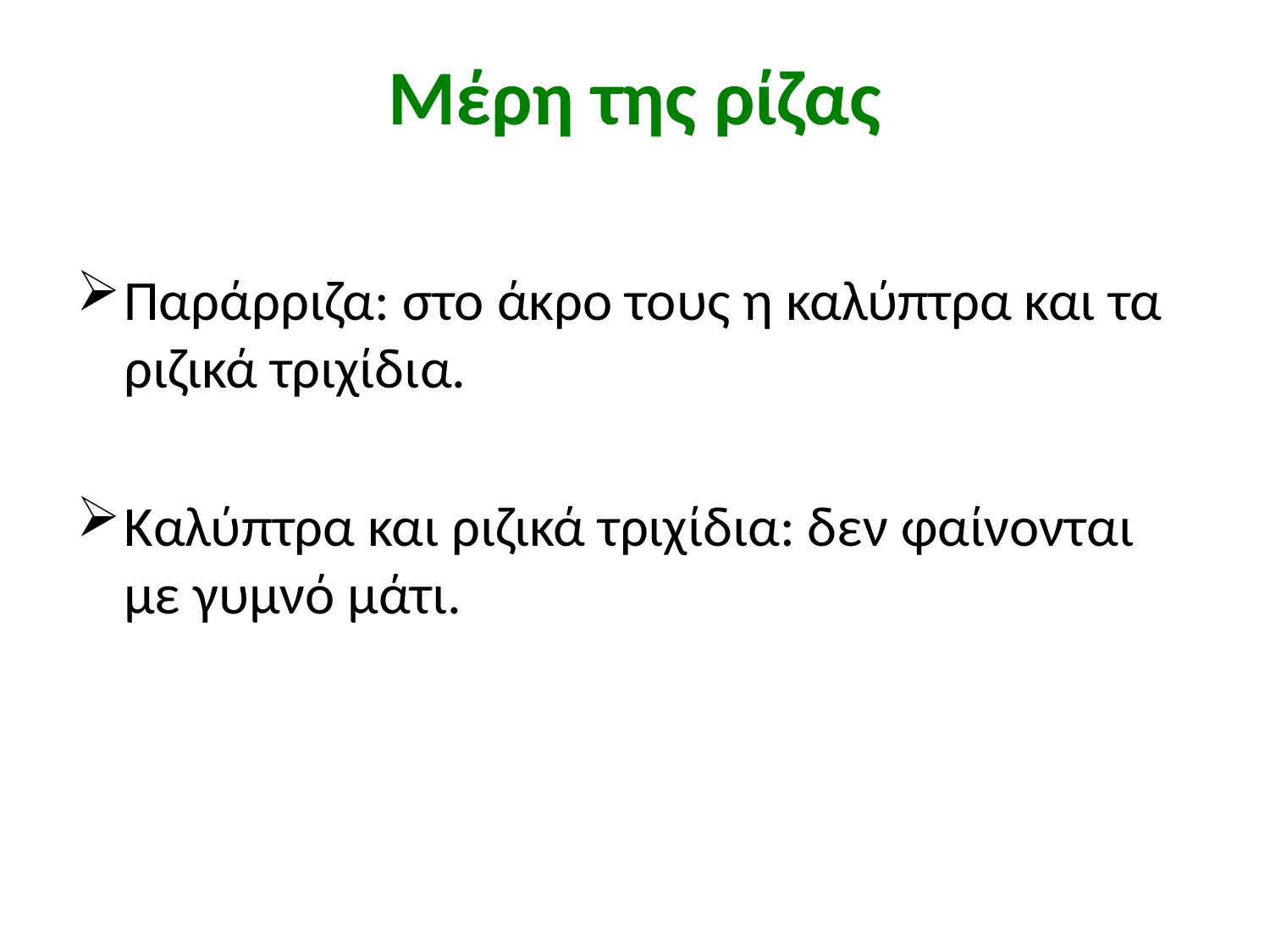

# Μέρη της ρίζας

Παράρριζα: στο άκρο τους η καλύπτρα και τα ριζικά τριχίδια.

Καλύπτρα και ριζικά τριχίδια: δεν φαίνονται με γυμνό μάτι.